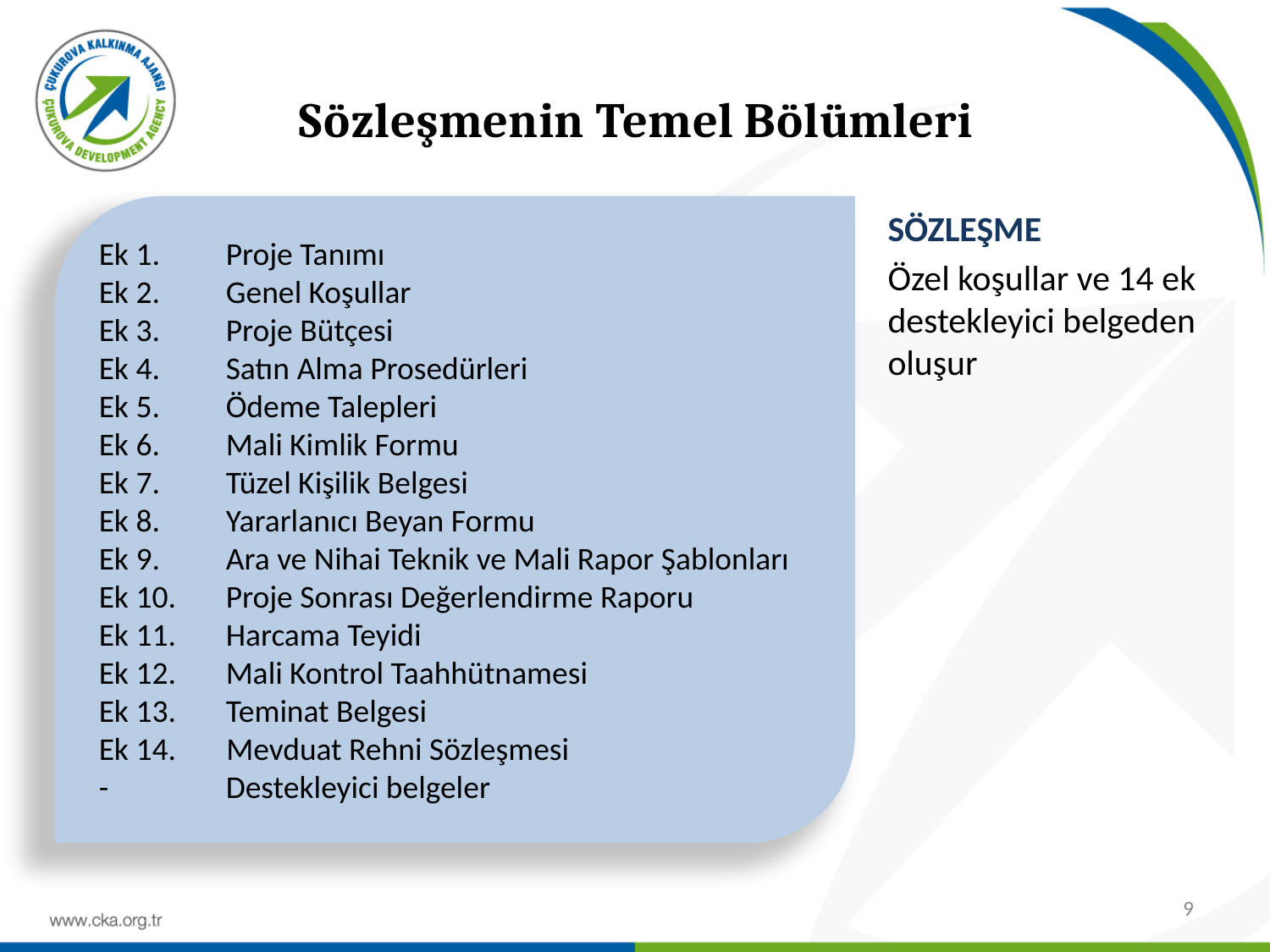

# Sözleşmenin Temel Bölümleri
Ek 1. 	Proje Tanımı
Ek 2. 	Genel Koşullar
Ek 3.	Proje Bütçesi
Ek 4.	Satın Alma Prosedürleri
Ek 5.	Ödeme Talepleri
Ek 6.	Mali Kimlik Formu
Ek 7. 	Tüzel Kişilik Belgesi
Ek 8.	Yararlanıcı Beyan Formu
Ek 9.	Ara ve Nihai Teknik ve Mali Rapor Şablonları
Ek 10. 	Proje Sonrası Değerlendirme Raporu
Ek 11. 	Harcama Teyidi
Ek 12.	Mali Kontrol Taahhütnamesi
Ek 13. 	Teminat Belgesi
Ek 14.       Mevduat Rehni Sözleşmesi
-	Destekleyici belgeler
SÖZLEŞME
Özel koşullar ve 14 ek destekleyici belgeden oluşur

9